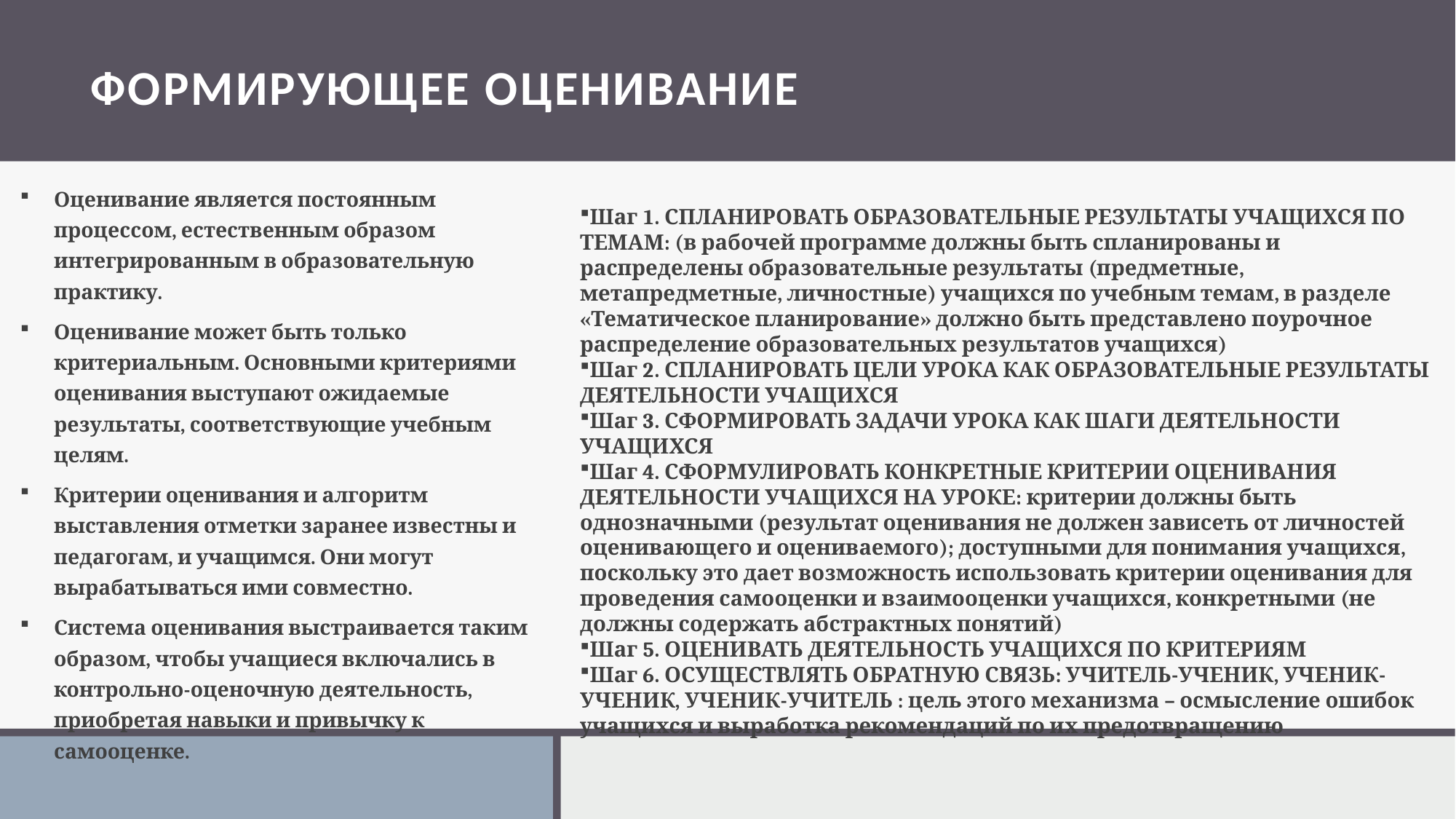

# ФОРМИРУЮЩЕЕ ОЦЕНИВАНИЕ
Оценивание является постоянным процессом, естественным образом интегрированным в образовательную практику.
Оценивание может быть только критериальным. Основными критериями оценивания выступают ожидаемые результаты, соответствующие учебным целям.
Критерии оценивания и алгоритм выставления отметки заранее известны и педагогам, и учащимся. Они могут вырабатываться ими совместно.
Система оценивания выстраивается таким образом, чтобы учащиеся включались в контрольно-оценочную деятельность, приобретая навыки и привычку к самооценке.

Шаг 1. СПЛАНИРОВАТЬ ОБРАЗОВАТЕЛЬНЫЕ РЕЗУЛЬТАТЫ УЧАЩИХСЯ ПО ТЕМАМ: (в рабочей программе должны быть спланированы и распределены образовательные результаты (предметные, метапредметные, личностные) учащихся по учебным темам, в разделе «Тематическое планирование» должно быть представлено поурочное распределение образовательных результатов учащихся)
Шаг 2. СПЛАНИРОВАТЬ ЦЕЛИ УРОКА КАК ОБРАЗОВАТЕЛЬНЫЕ РЕЗУЛЬТАТЫ ДЕЯТЕЛЬНОСТИ УЧАЩИХСЯ
Шаг 3. СФОРМИРОВАТЬ ЗАДАЧИ УРОКА КАК ШАГИ ДЕЯТЕЛЬНОСТИ УЧАЩИХСЯ
Шаг 4. СФОРМУЛИРОВАТЬ КОНКРЕТНЫЕ КРИТЕРИИ ОЦЕНИВАНИЯ ДЕЯТЕЛЬНОСТИ УЧАЩИХСЯ НА УРОКЕ: критерии должны быть однозначными (результат оценивания не должен зависеть от личностей оценивающего и оцениваемого); доступными для понимания учащихся, поскольку это дает возможность использовать критерии оценивания для проведения самооценки и взаимооценки учащихся, конкретными (не должны содержать абстрактных понятий)
Шаг 5. ОЦЕНИВАТЬ ДЕЯТЕЛЬНОСТЬ УЧАЩИХСЯ ПО КРИТЕРИЯМ
Шаг 6. ОСУЩЕСТВЛЯТЬ ОБРАТНУЮ СВЯЗЬ: УЧИТЕЛЬ-УЧЕНИК, УЧЕНИК-УЧЕНИК, УЧЕНИК-УЧИТЕЛЬ : цель этого механизма – осмысление ошибок учащихся и выработка рекомендаций по их предотвращению